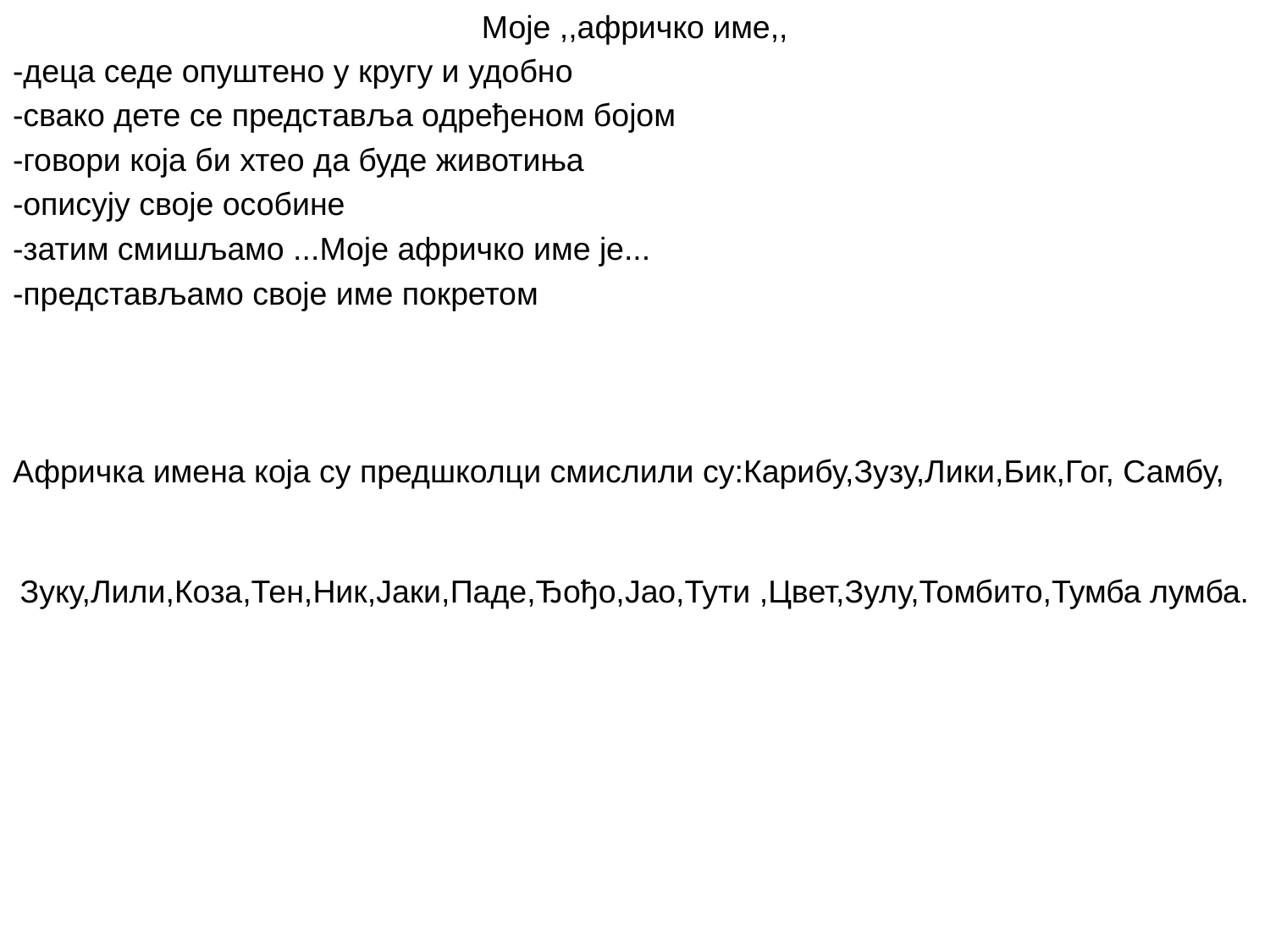

Моје ,,афричко име,,
-деца седе опуштено у кругу и удобно
-свако дете се представља одређеном бојом
-говори која би хтео да буде животиња
-описују своје особине
-затим смишљамо ...Моје афричко име је...
-представљамо своје име покретом

Афричка имена која су предшколци смислили су:Карибу,Зузу,Лики,Бик,Гог, Самбу,
                                                                           Зуку,Лили,Коза,Тен,Ник,Јаки,Паде,Ђођо,Јао,Тути ,Цвет,Зулу,Томбито,Тумба лумба.